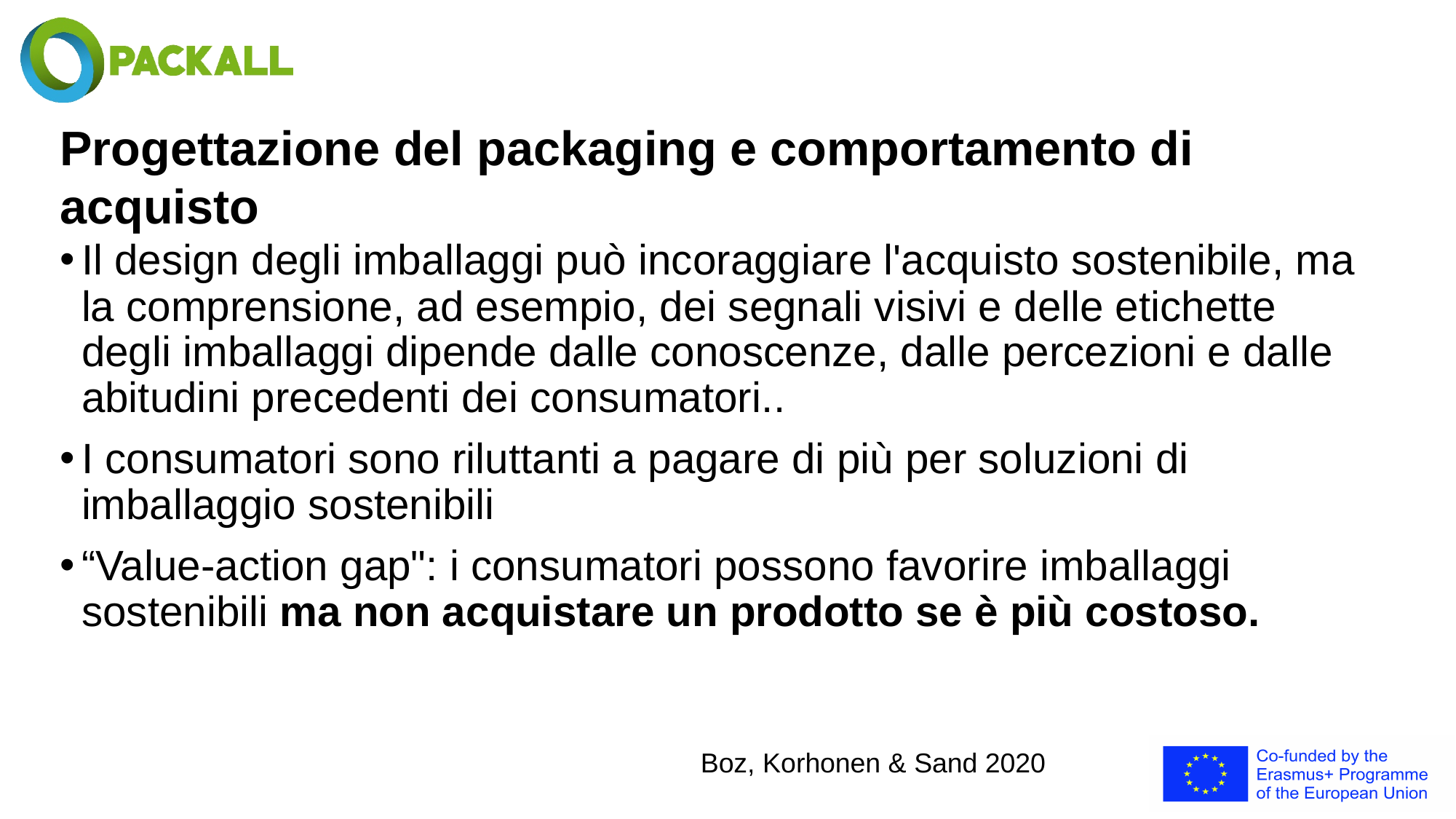

# Progettazione del packaging e comportamento di acquisto

Il design degli imballaggi può incoraggiare l'acquisto sostenibile, ma la comprensione, ad esempio, dei segnali visivi e delle etichette degli imballaggi dipende dalle conoscenze, dalle percezioni e dalle abitudini precedenti dei consumatori..
I consumatori sono riluttanti a pagare di più per soluzioni di imballaggio sostenibili
“Value-action gap": i consumatori possono favorire imballaggi sostenibili ma non acquistare un prodotto se è più costoso.
Boz, Korhonen & Sand 2020